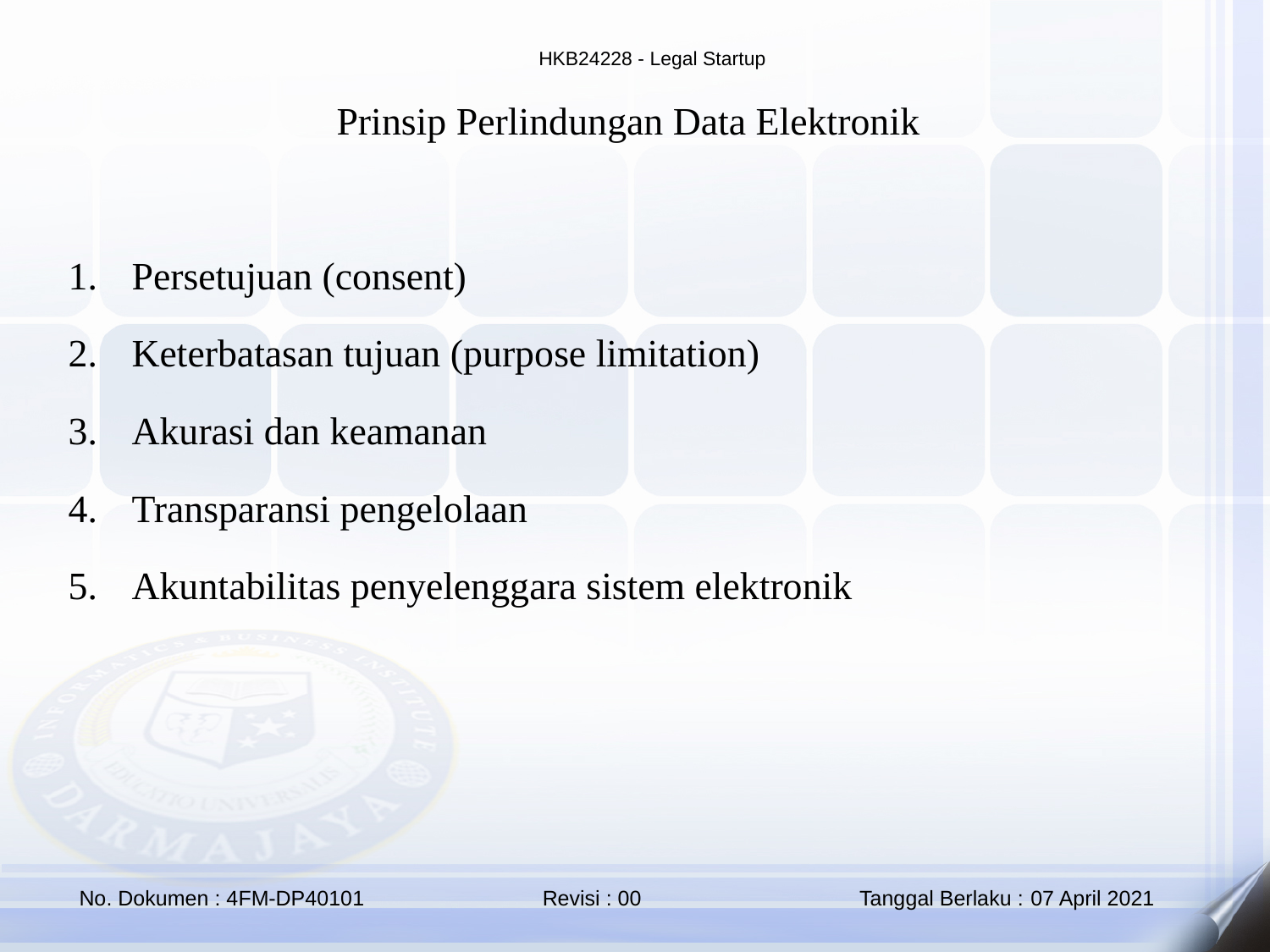

Prinsip Perlindungan Data Elektronik

Persetujuan (consent)
Keterbatasan tujuan (purpose limitation)
Akurasi dan keamanan
Transparansi pengelolaan
Akuntabilitas penyelenggara sistem elektronik